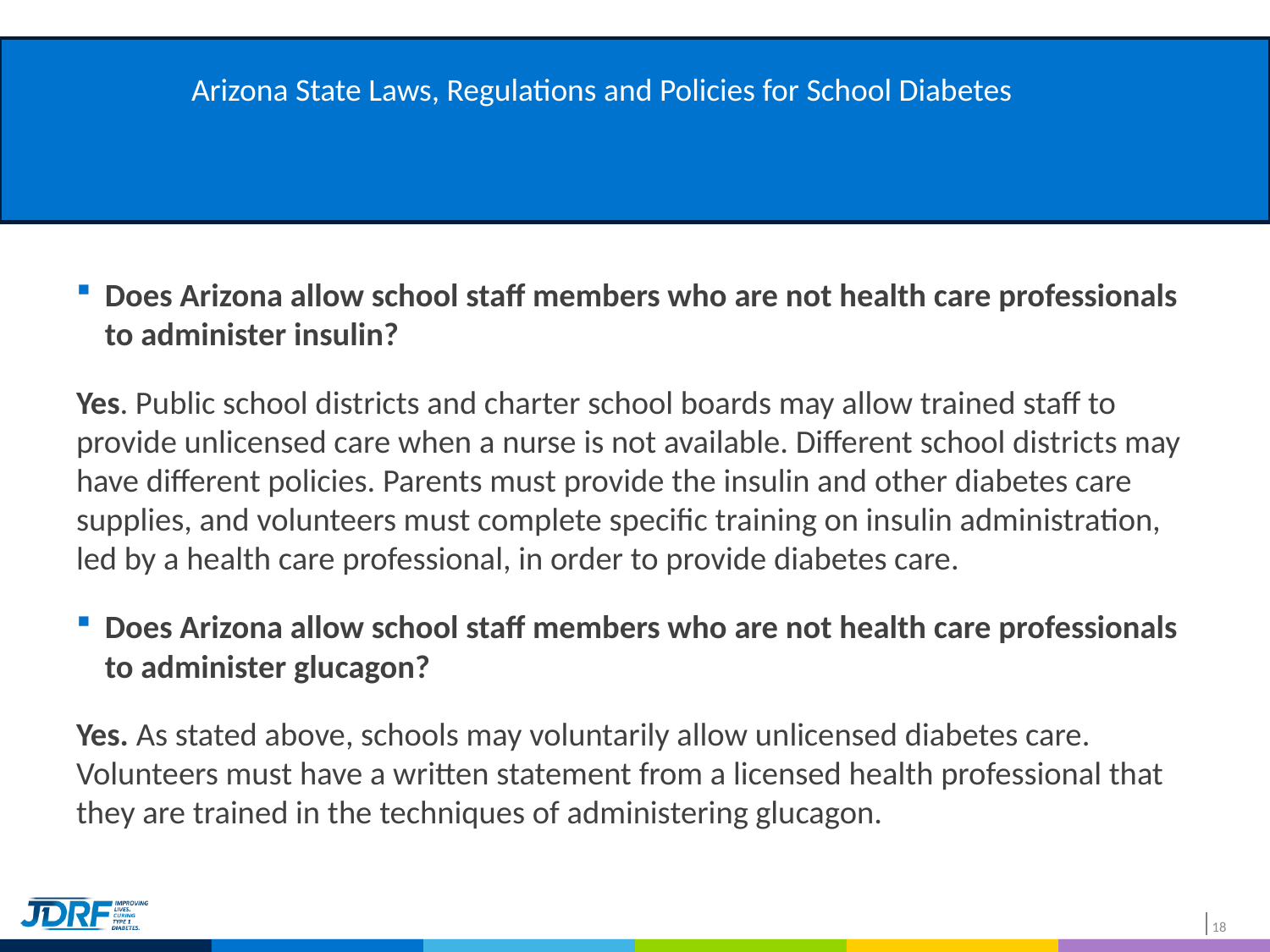

# Arizona State Laws, Regulations and Policies for School Diabetes Care
Does Arizona allow school staff members who are not health care professionals to administer insulin?

Yes. Public school districts and charter school boards may allow trained staff to provide unlicensed care when a nurse is not available. Different school districts may have different policies. Parents must provide the insulin and other diabetes care supplies, and volunteers must complete specific training on insulin administration, led by a health care professional, in order to provide diabetes care.

Does Arizona allow school staff members who are not health care professionals to administer glucagon?

Yes. As stated above, schools may voluntarily allow unlicensed diabetes care. Volunteers must have a written statement from a licensed health professional that they are trained in the techniques of administering glucagon.
18